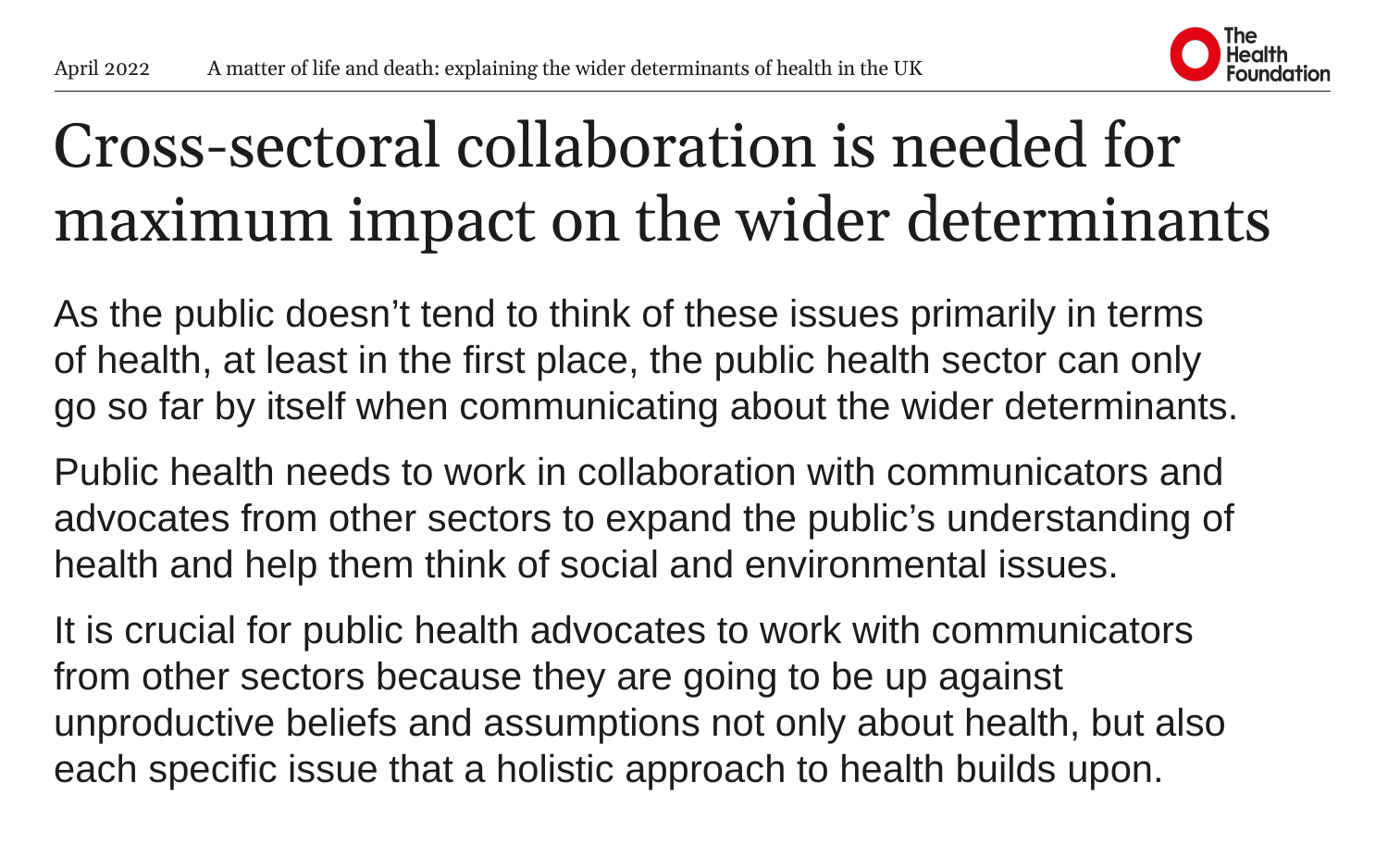

April 2022
A matter of life and death: explaining the wider determinants of health in the UK
# Cross-sectoral collaboration is needed for maximum impact on the wider determinants
As the public doesn’t tend to think of these issues primarily in terms of health, at least in the first place, the public health sector can only go so far by itself when communicating about the wider determinants.
Public health needs to work in collaboration with communicators and advocates from other sectors to expand the public’s understanding of health and help them think of social and environmental issues.
It is crucial for public health advocates to work with communicators from other sectors because they are going to be up against unproductive beliefs and assumptions not only about health, but also each specific issue that a holistic approach to health builds upon.